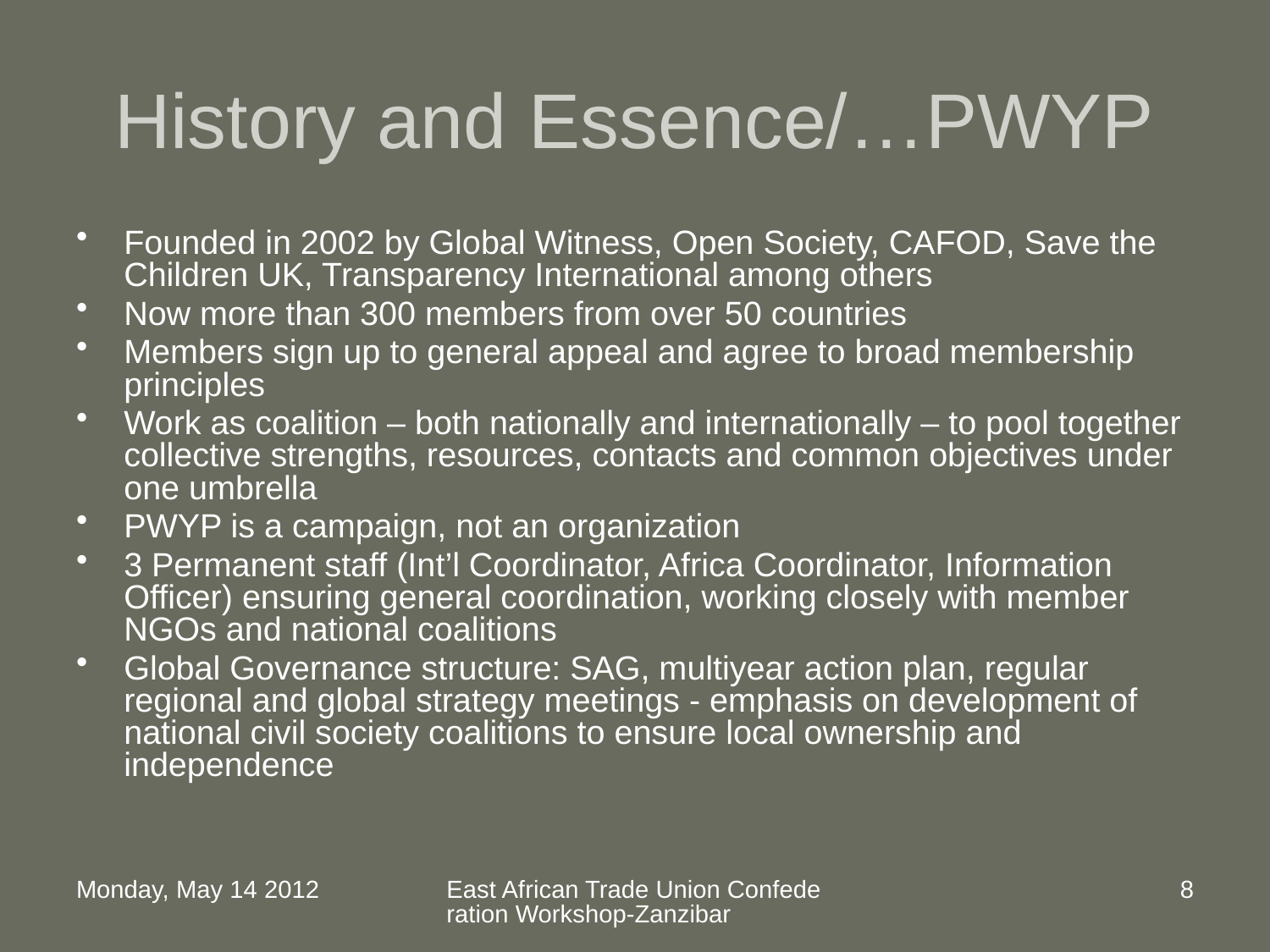

# History and Essence/…PWYP
Founded in 2002 by Global Witness, Open Society, CAFOD, Save the Children UK, Transparency International among others
Now more than 300 members from over 50 countries
Members sign up to general appeal and agree to broad membership principles
Work as coalition – both nationally and internationally – to pool together collective strengths, resources, contacts and common objectives under one umbrella
PWYP is a campaign, not an organization
3 Permanent staff (Int’l Coordinator, Africa Coordinator, Information Officer) ensuring general coordination, working closely with member NGOs and national coalitions
Global Governance structure: SAG, multiyear action plan, regular  regional and global strategy meetings - emphasis on development of national civil society coalitions to ensure local ownership and independence
Monday, May 14 2012
East African Trade Union Confederation Workshop-Zanzibar
8